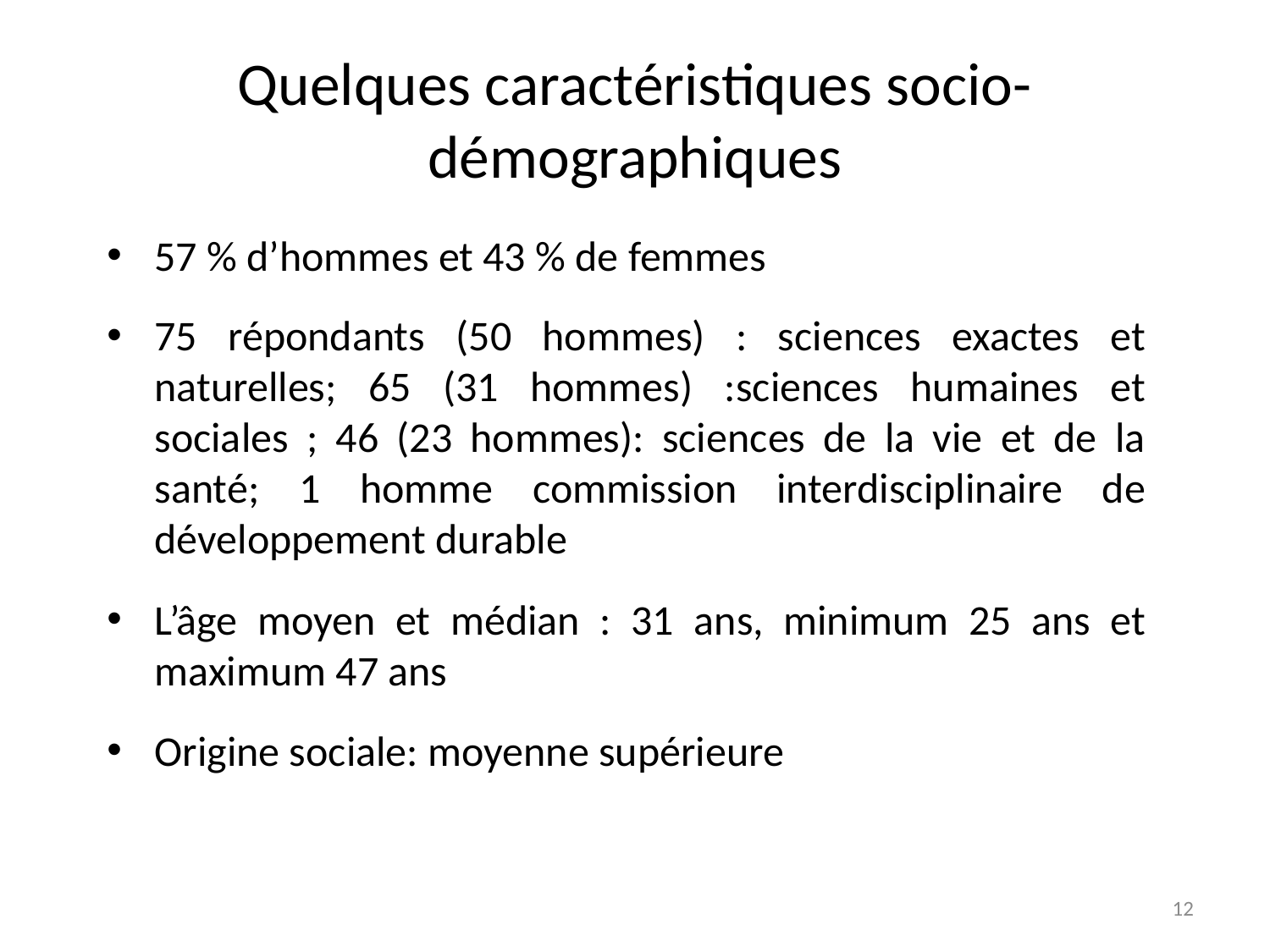

# Quelques caractéristiques socio-démographiques
57 % d’hommes et 43 % de femmes
75 répondants (50 hommes) : sciences exactes et naturelles; 65 (31 hommes) :sciences humaines et sociales ; 46 (23 hommes): sciences de la vie et de la santé; 1 homme commission interdisciplinaire de développement durable
L’âge moyen et médian : 31 ans, minimum 25 ans et maximum 47 ans
Origine sociale: moyenne supérieure

12